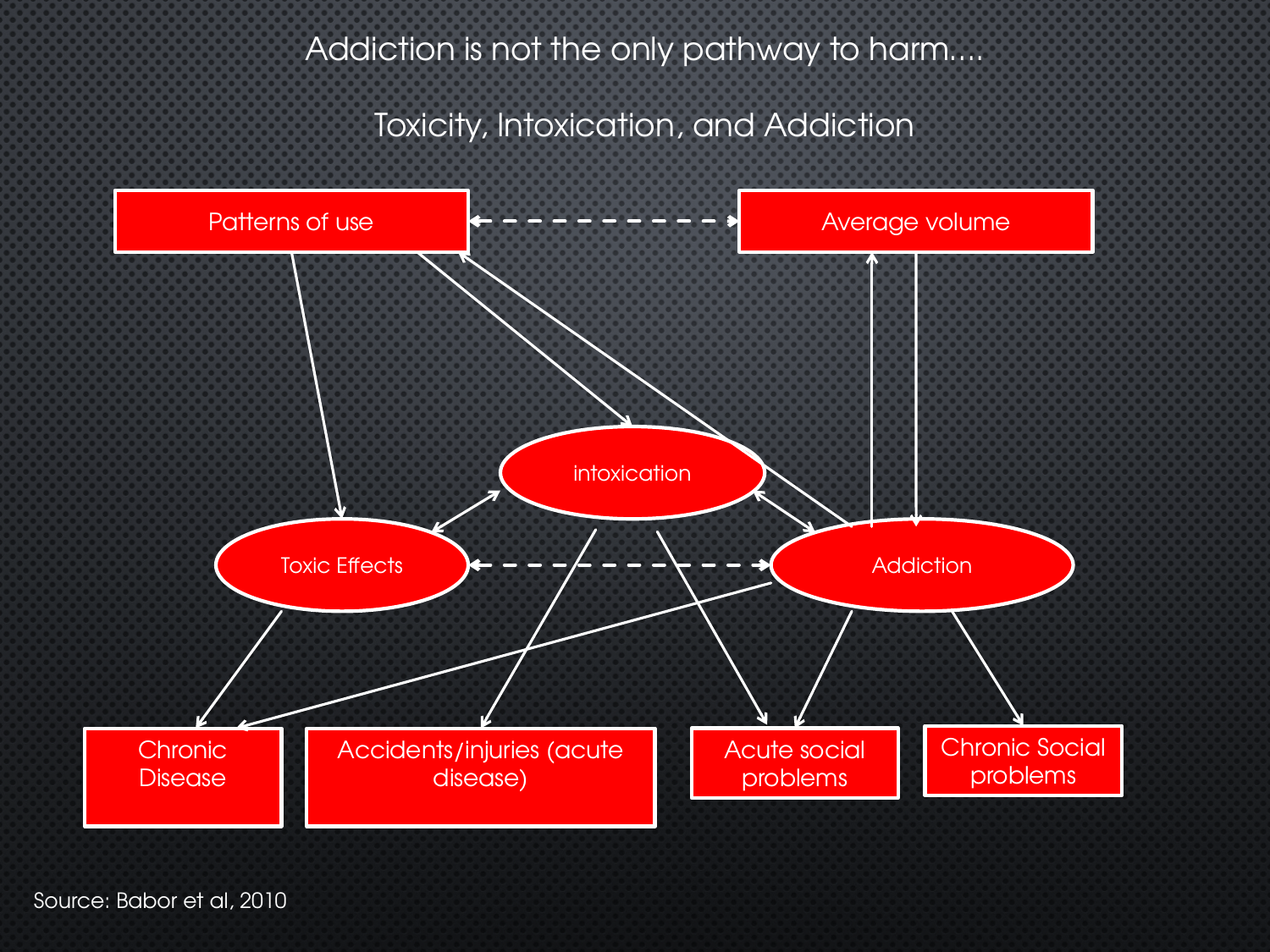

Addiction is not the only pathway to harm….

Toxicity, Intoxication, and Addiction
Patterns of use
Average volume
intoxication
Toxic Effects
Addiction
Chronic Social problems
Chronic Disease

Acute social problems
Accidents/injuries (acute disease)

Source: Babor et al, 2010